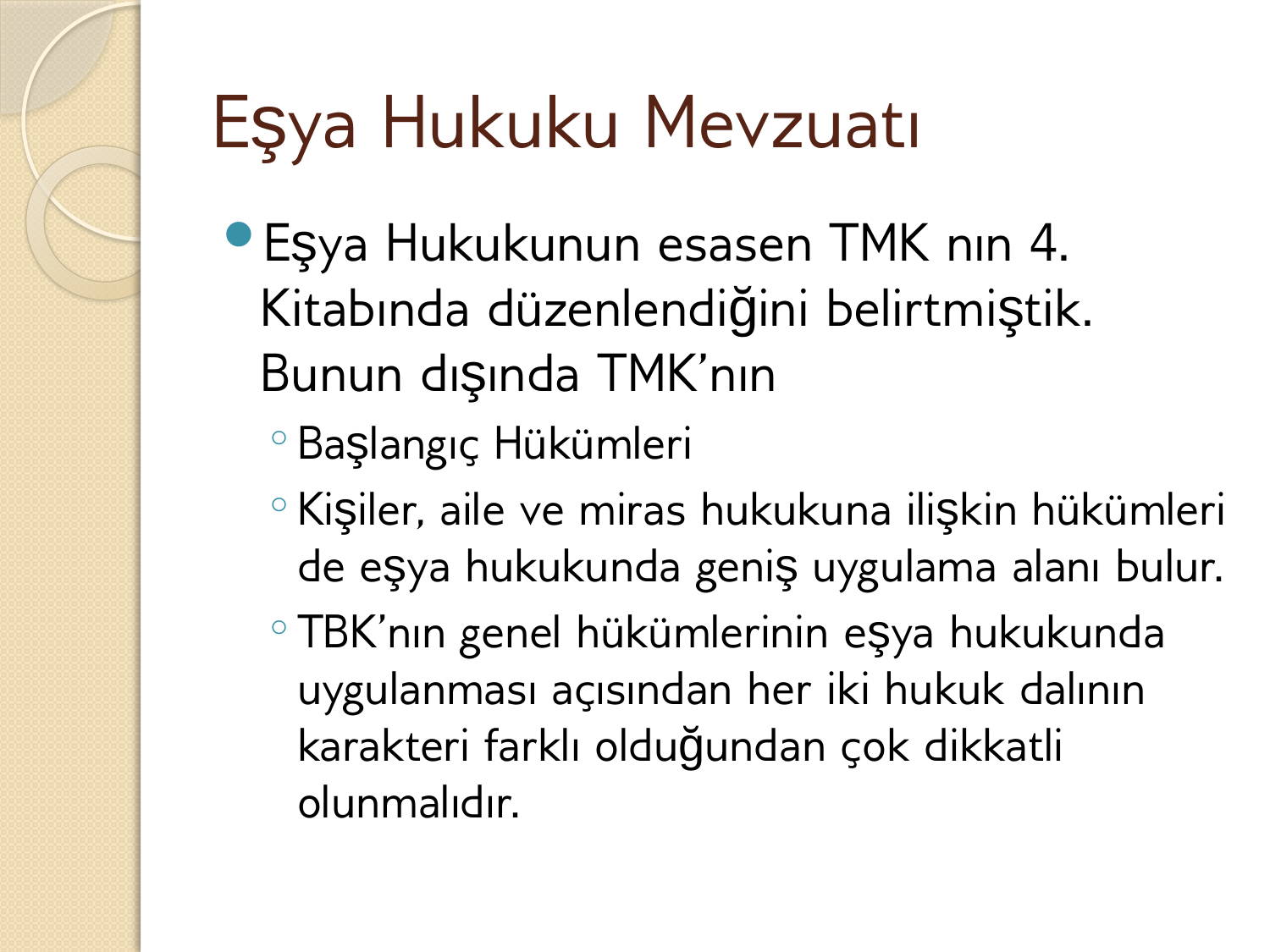

# Eşya Hukuku Mevzuatı
Eşya Hukukunun esasen TMK nın 4. Kitabında düzenlendiğini belirtmiştik. Bunun dışında TMK’nın
Başlangıç Hükümleri
Kişiler, aile ve miras hukukuna ilişkin hükümleri de eşya hukukunda geniş uygulama alanı bulur.
TBK’nın genel hükümlerinin eşya hukukunda uygulanması açısından her iki hukuk dalının karakteri farklı olduğundan çok dikkatli olunmalıdır.